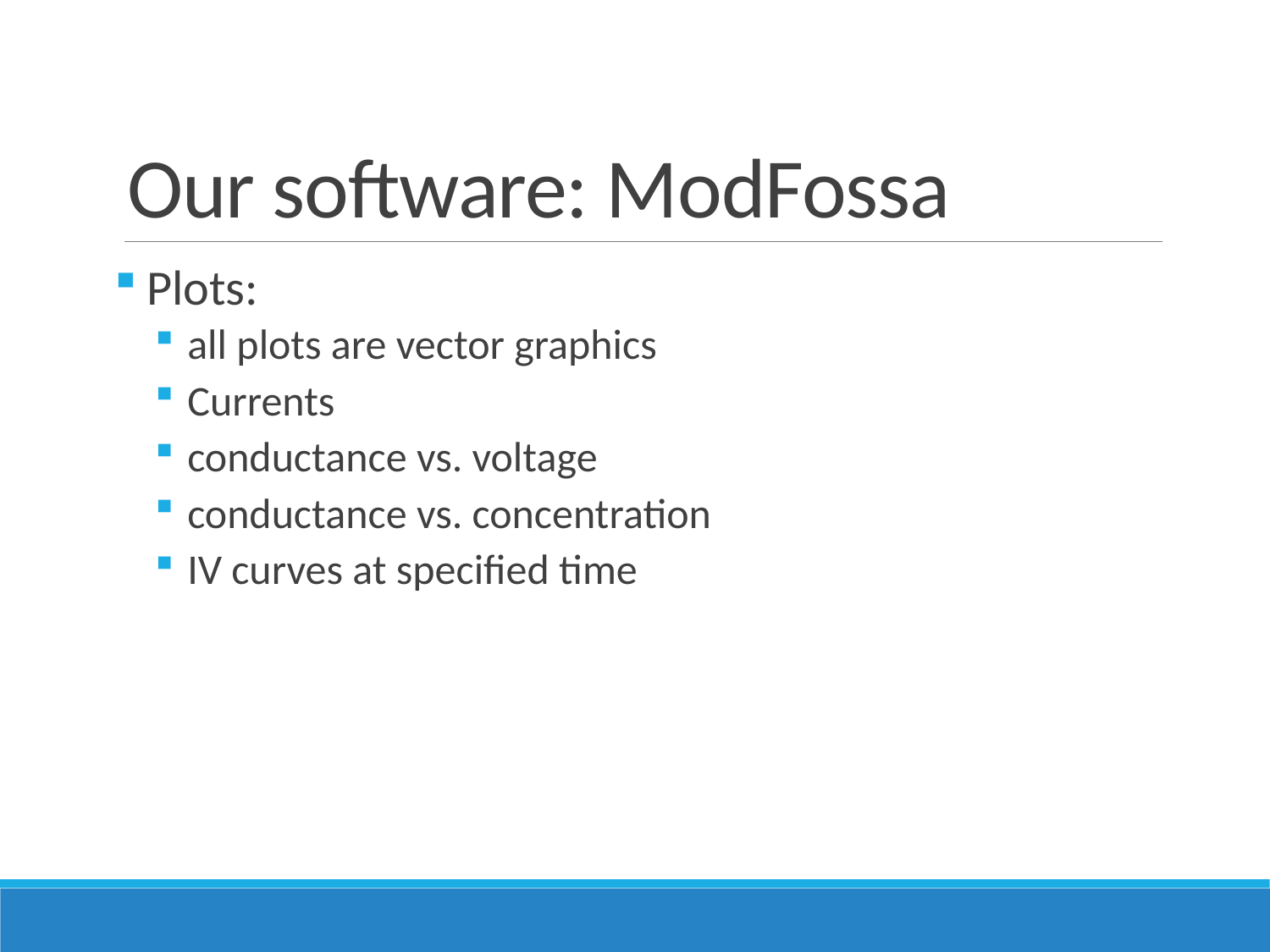

# Our software: ModFossa
Plots:
all plots are vector graphics
Currents
conductance vs. voltage
conductance vs. concentration
IV curves at specified time